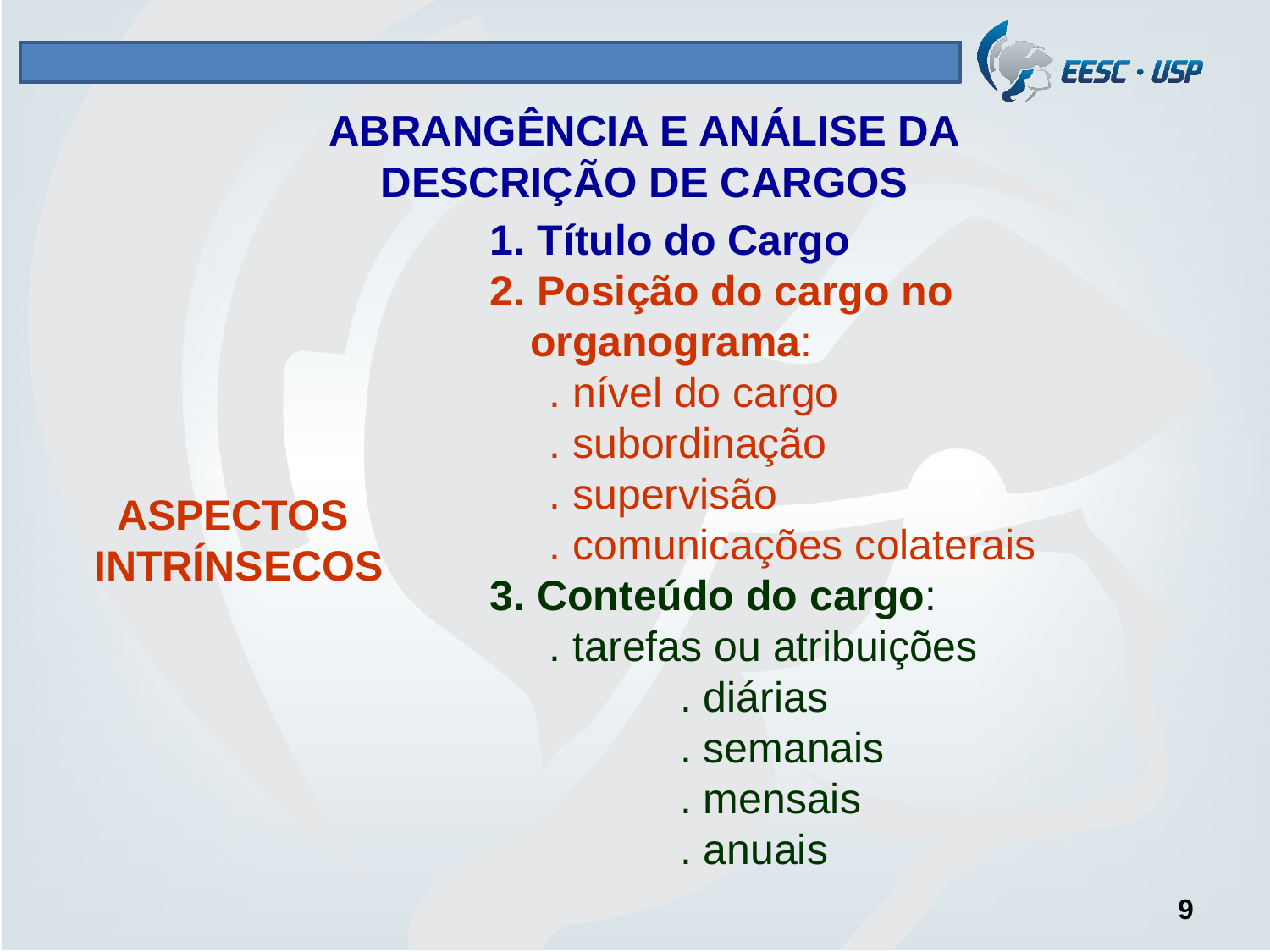

# ABRANGÊNCIA E ANÁLISE DA DESCRIÇÃO DE CARGOS
1. Título do Cargo
2. Posição do cargo no organograma:
     . nível do cargo
     . subordinação
     . supervisão
     . comunicações colaterais
3. Conteúdo do cargo:
     . tarefas ou atribuições
                . diárias
                . semanais
                . mensais
                . anuais
ASPECTOS
 INTRÍNSECOS
9